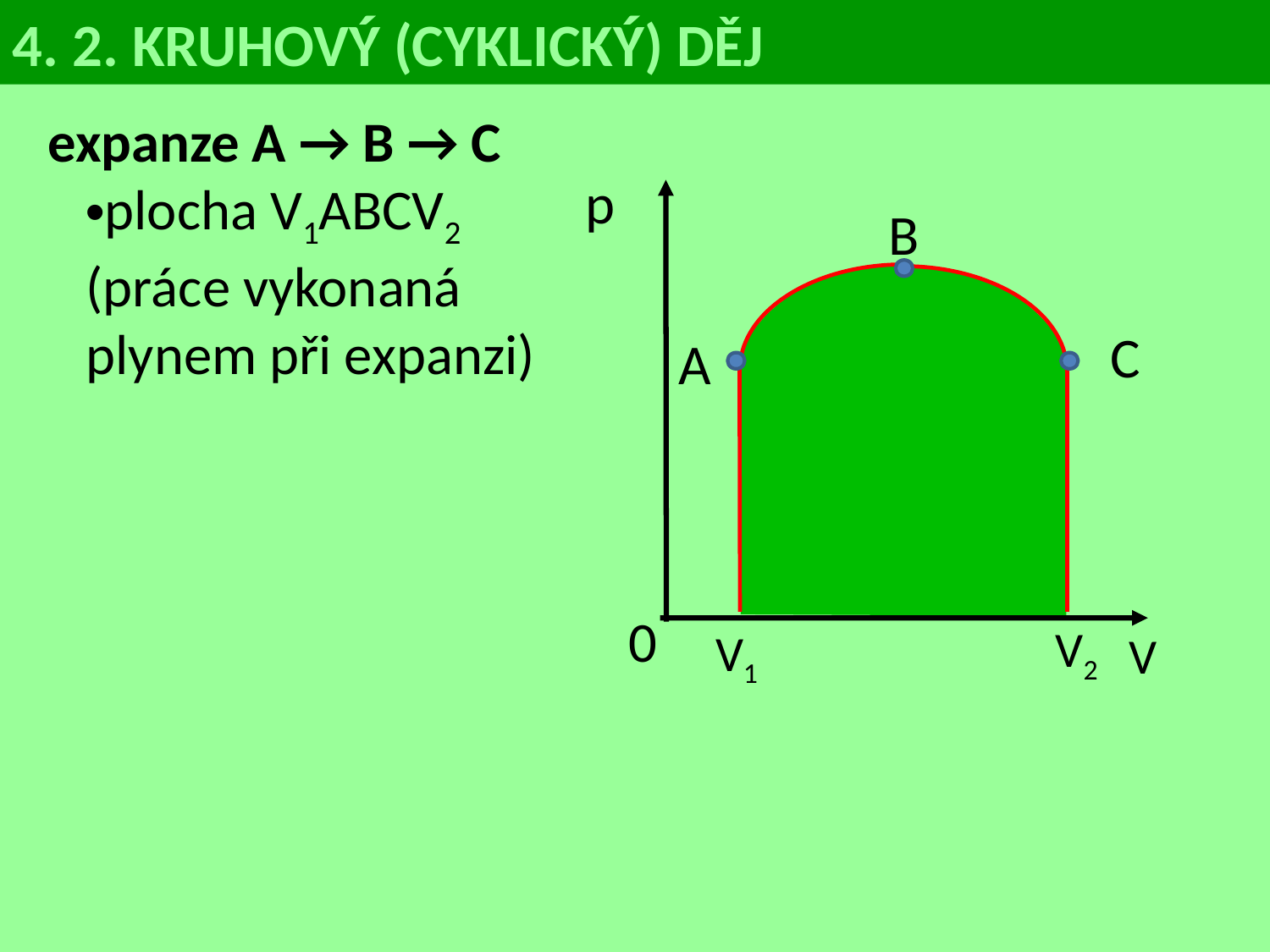

4. 2. KRUHOVÝ (CYKLICKÝ) DĚJ
 expanze A → B → C
plocha V1ABCV2
    (práce vykonaná
    plynem při expanzi)
p

B

C
A

0
V2
V1

V